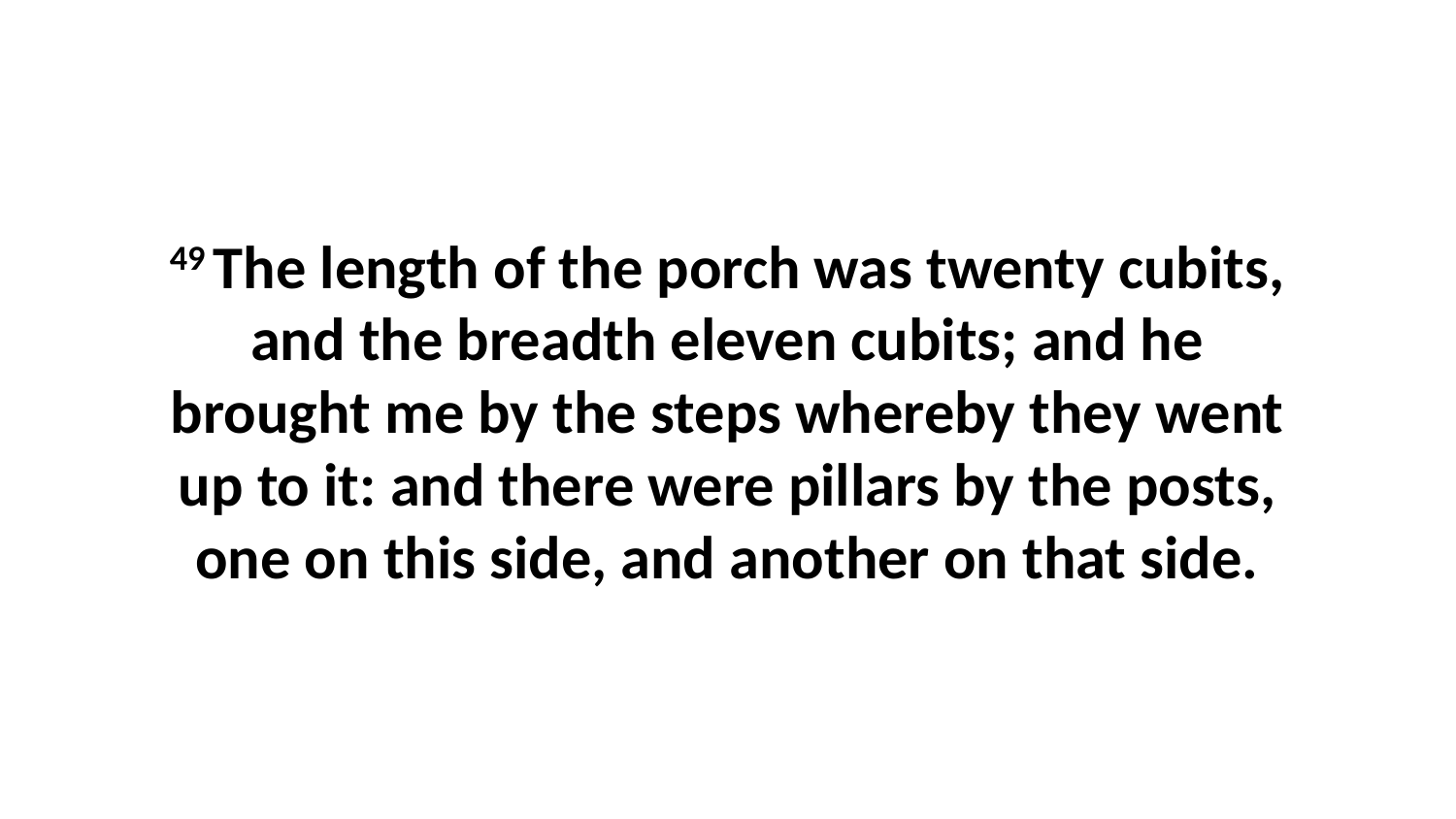

49 The length of the porch was twenty cubits, and the breadth eleven cubits; and he brought me by the steps whereby they went up to it: and there were pillars by the posts, one on this side, and another on that side.